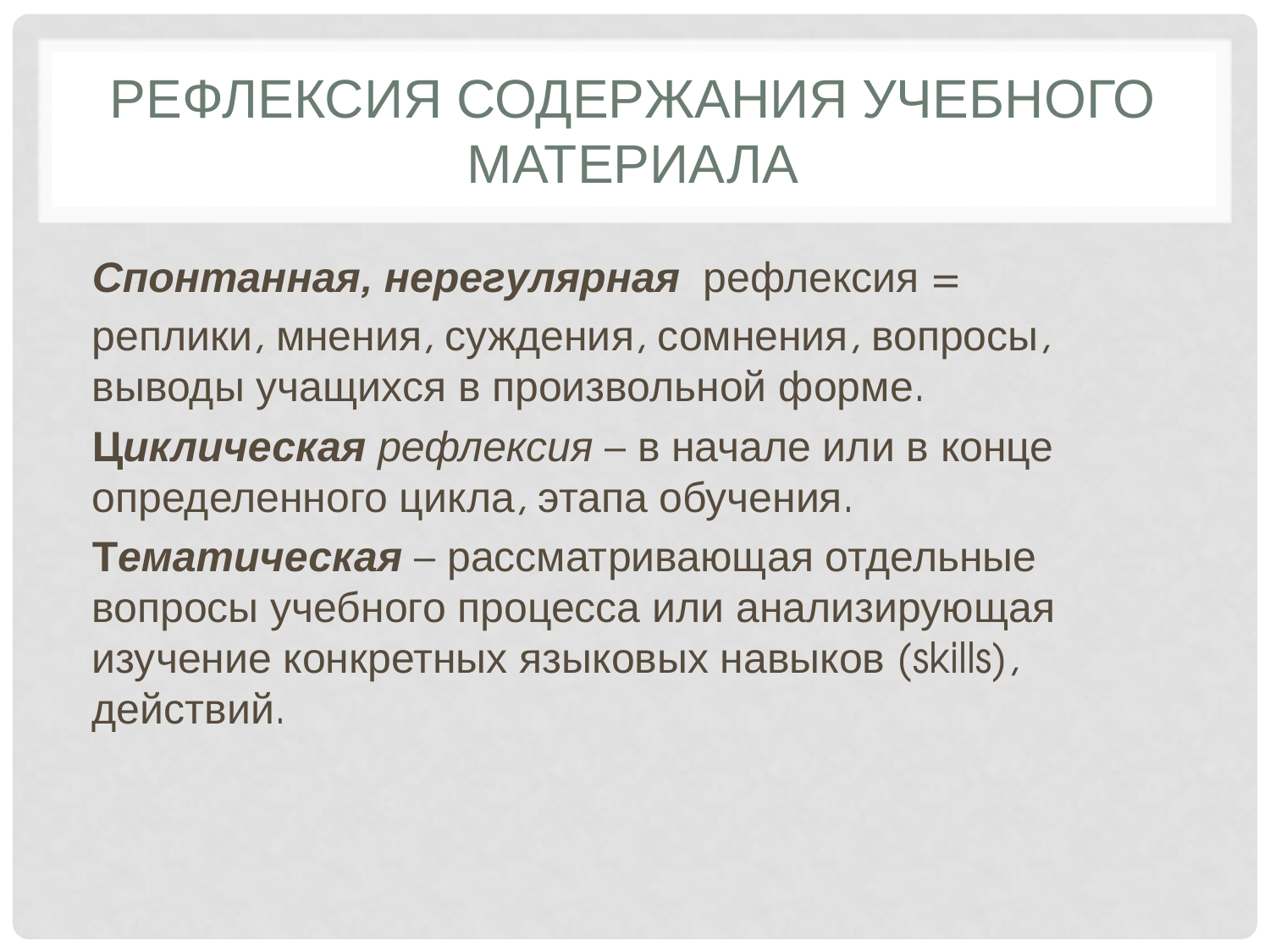

# Рефлексия содержания учебного материала
Спонтанная, нерегулярная  рефлексия =
реплики, мнения, суждения, сомнения, вопросы, выводы учащихся в произвольной форме.
Циклическая рефлексия – в начале или в конце определенного цикла, этапа обучения.
Тематическая – рассматривающая отдельные вопросы учебного процесса или анализирующая изучение конкретных языковых навыков (skills), действий.